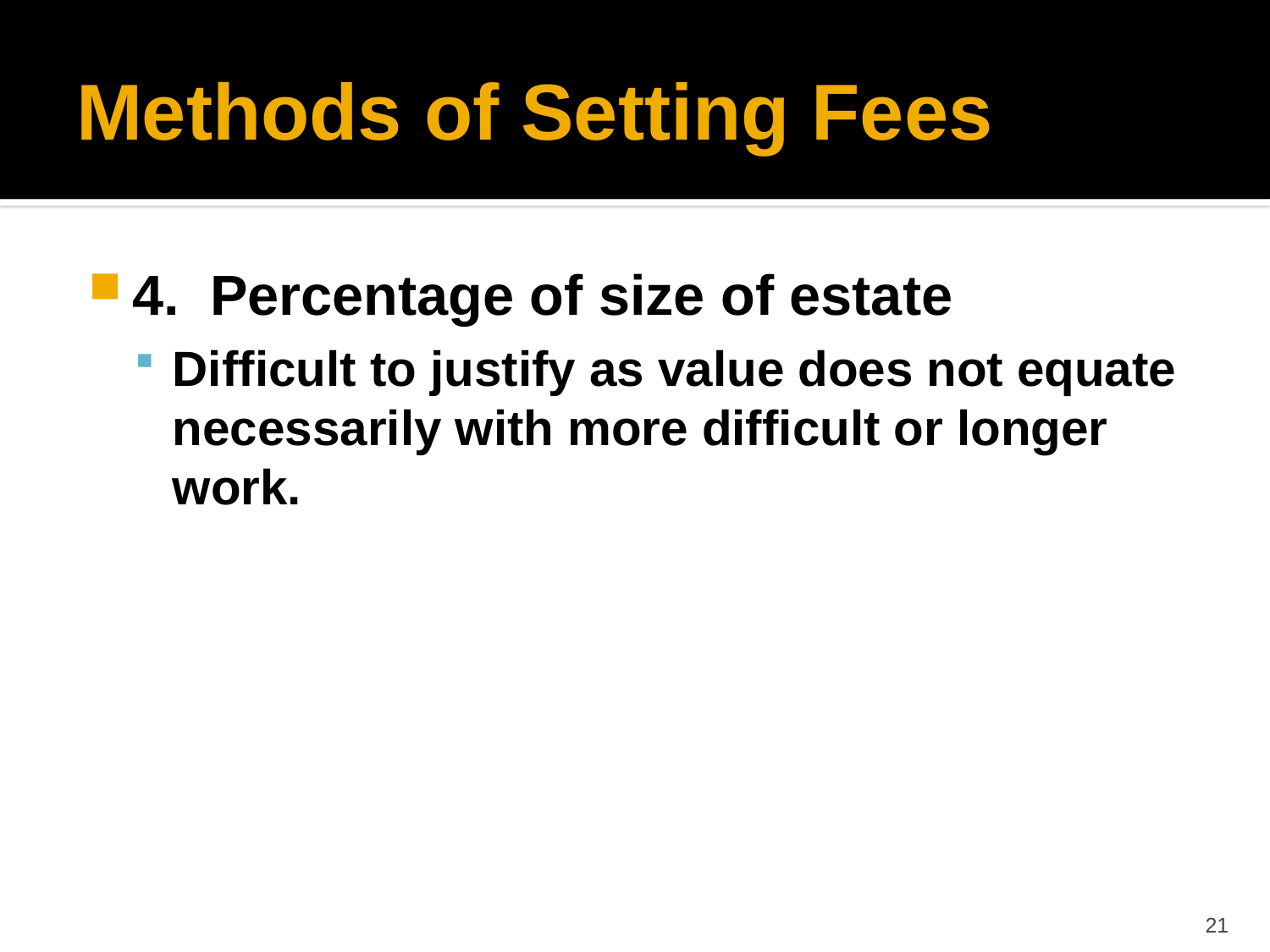

# Methods of Setting Fees
4.  Percentage of size of estate
Difficult to justify as value does not equate necessarily with more difficult or longer work.
21